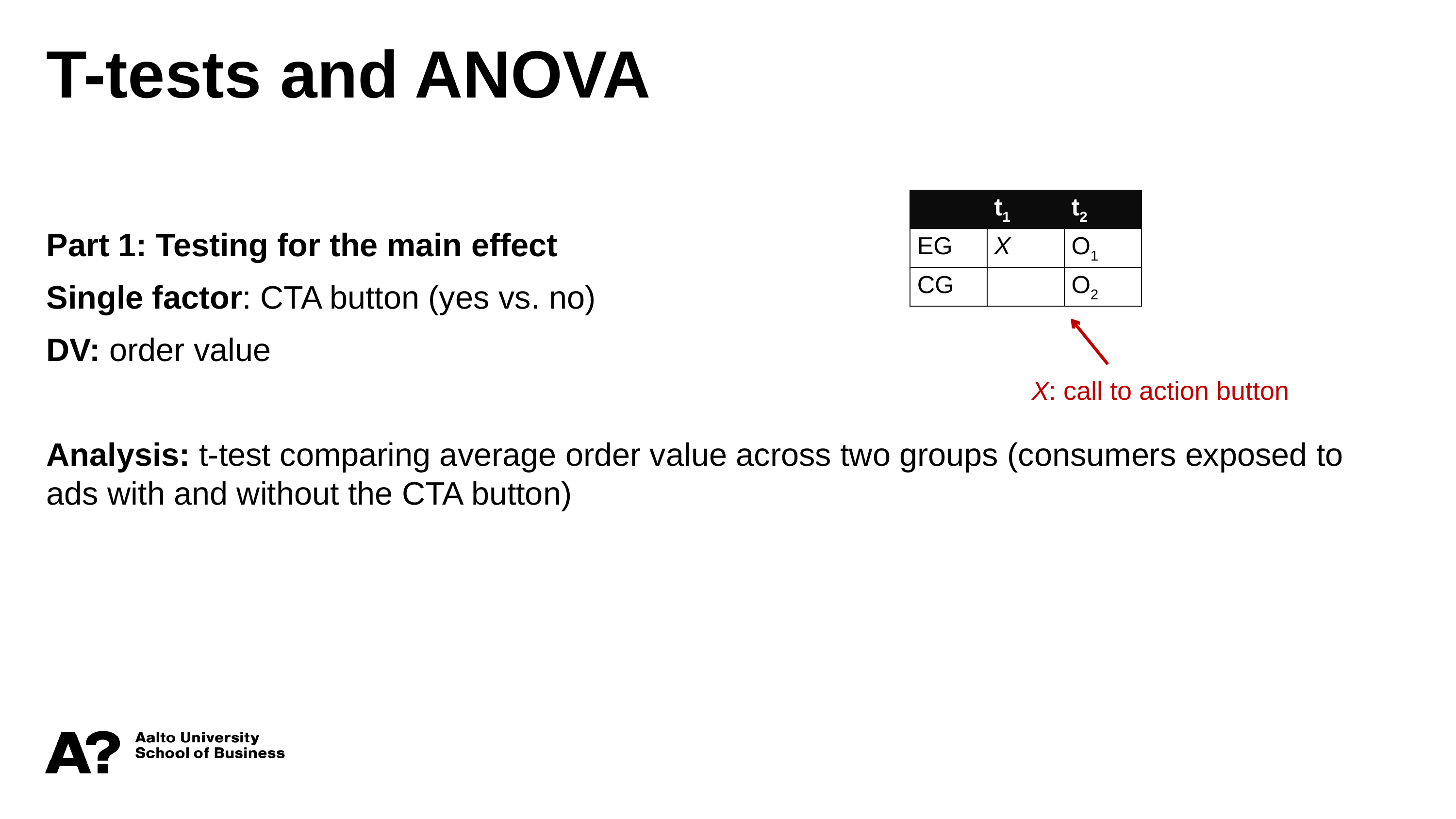

T-tests and ANOVA
|  | t1 | t2 |
| --- | --- | --- |
| EG | X | O1 |
| CG |  | O2 |
Part 1: Testing for the main effect
Single factor: CTA button (yes vs. no)
DV: order value

Analysis: t-test comparing average order value across two groups (consumers exposed to ads with and without the CTA button)

X: call to action button